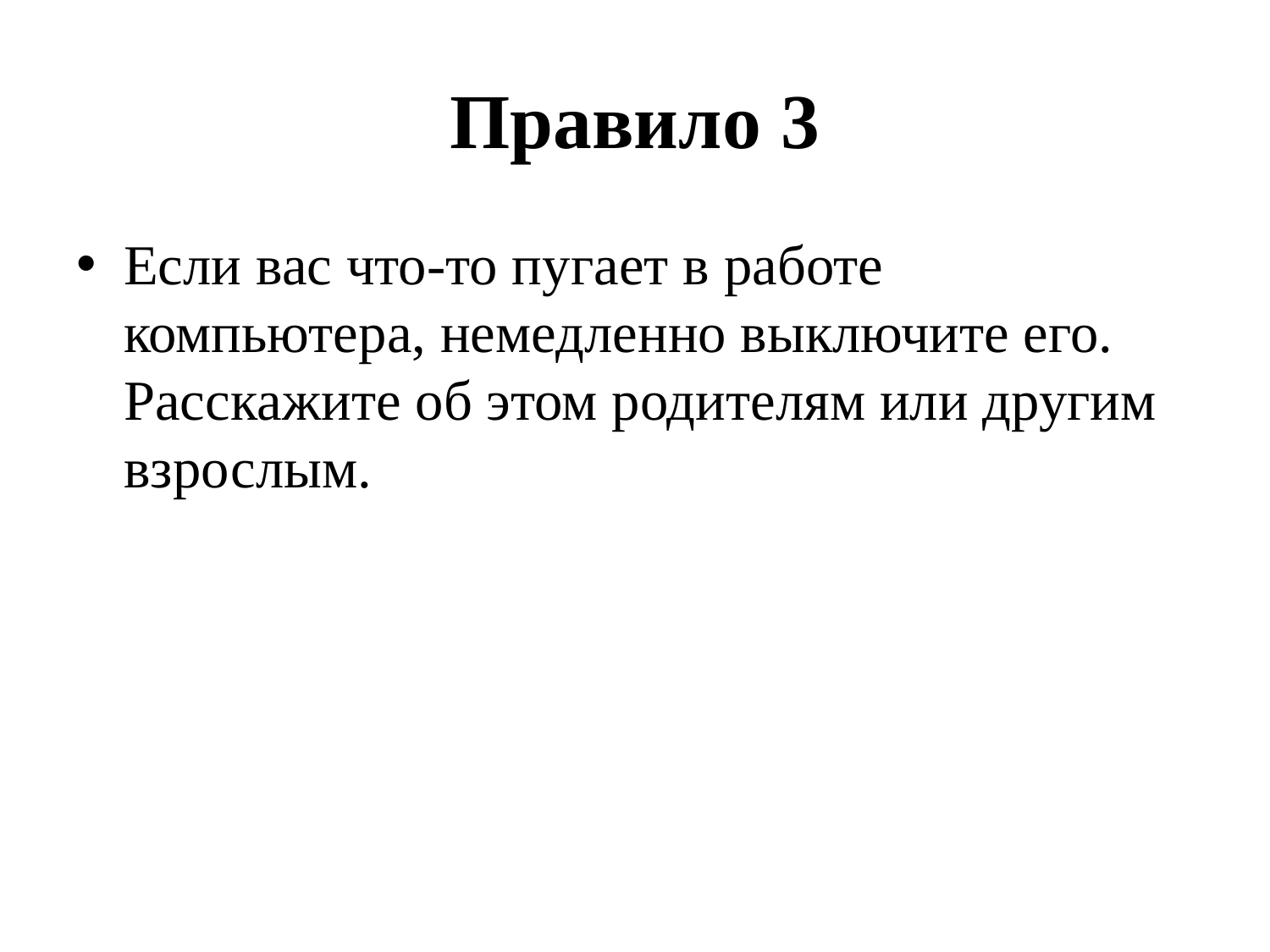

# Правило 3
Если вас что-то пугает в работе компьютера, немедленно выключите его. Расскажите об этом родителям или другим взрослым.